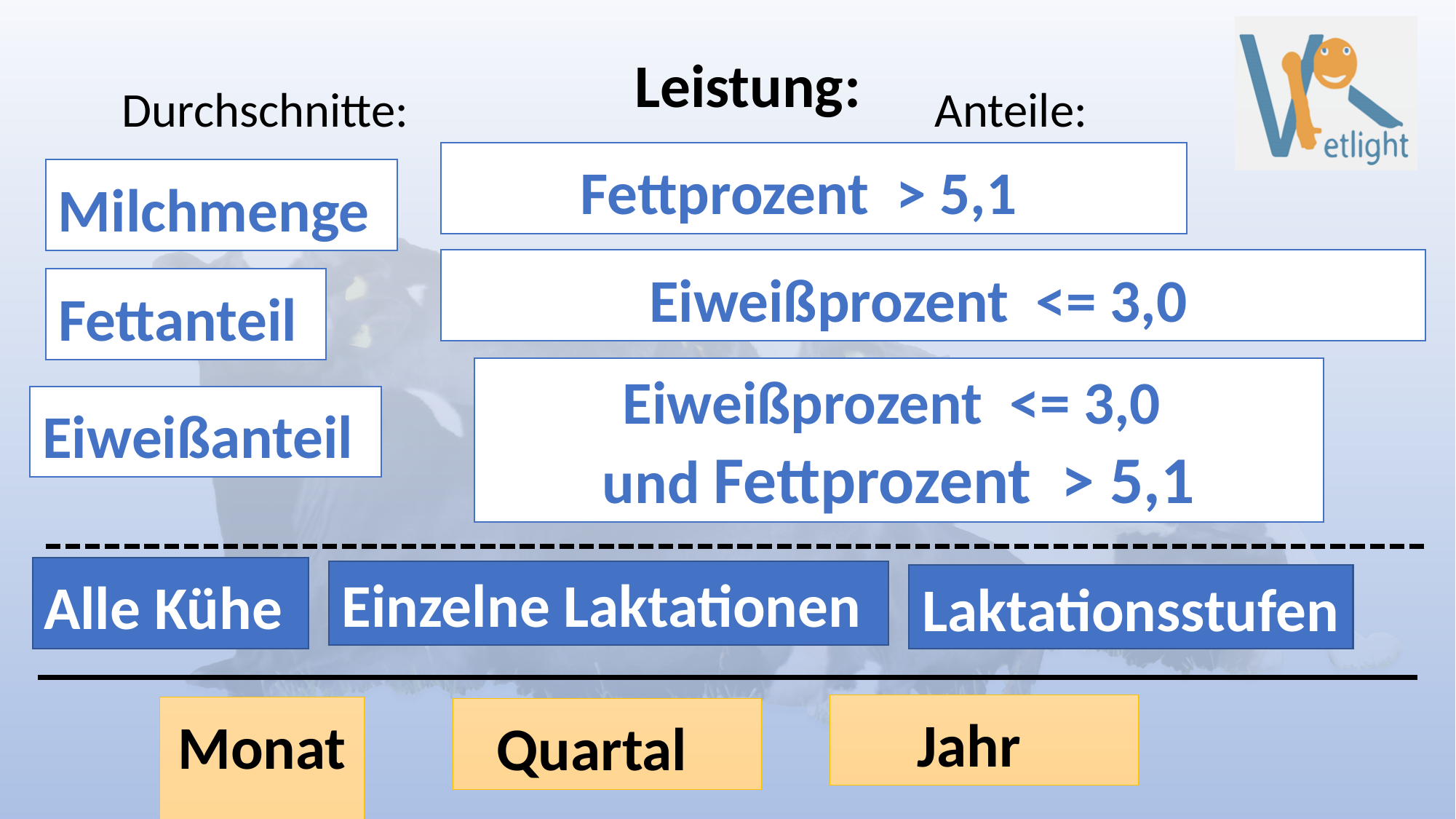

Leistung:
Durchschnitte:
Anteile:
Fettprozent  > 5,1
Milchmenge
Eiweißprozent  <= 3,0
Fettanteil
Eiweißprozent  <= 3,0
und Fettprozent  > 5,1
Eiweißanteil
Alle Kühe
Einzelne Laktationen
Laktationsstufen
Jahr
Monat
Quartal